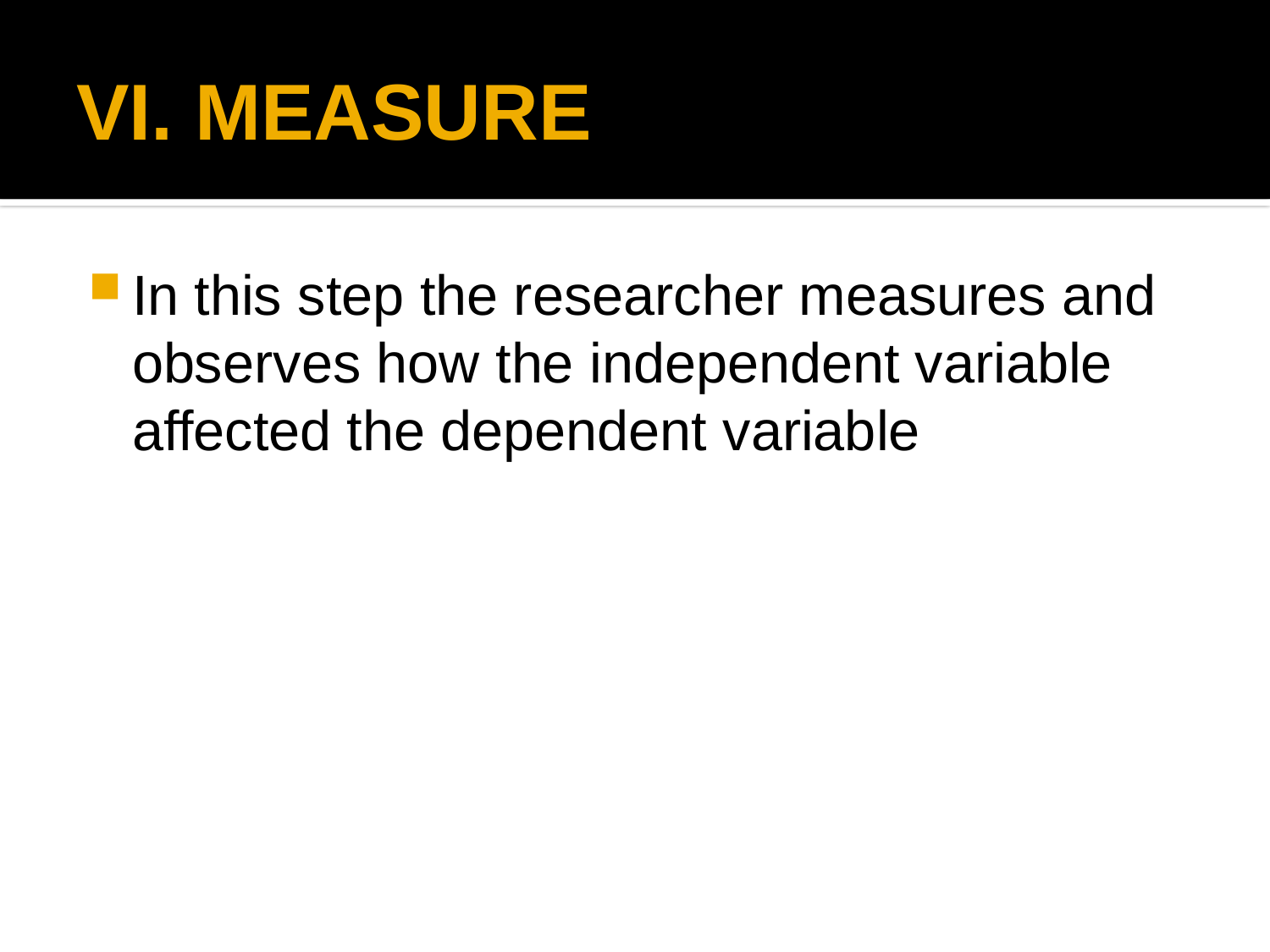

# VI. MEASURE
In this step the researcher measures and observes how the independent variable affected the dependent variable